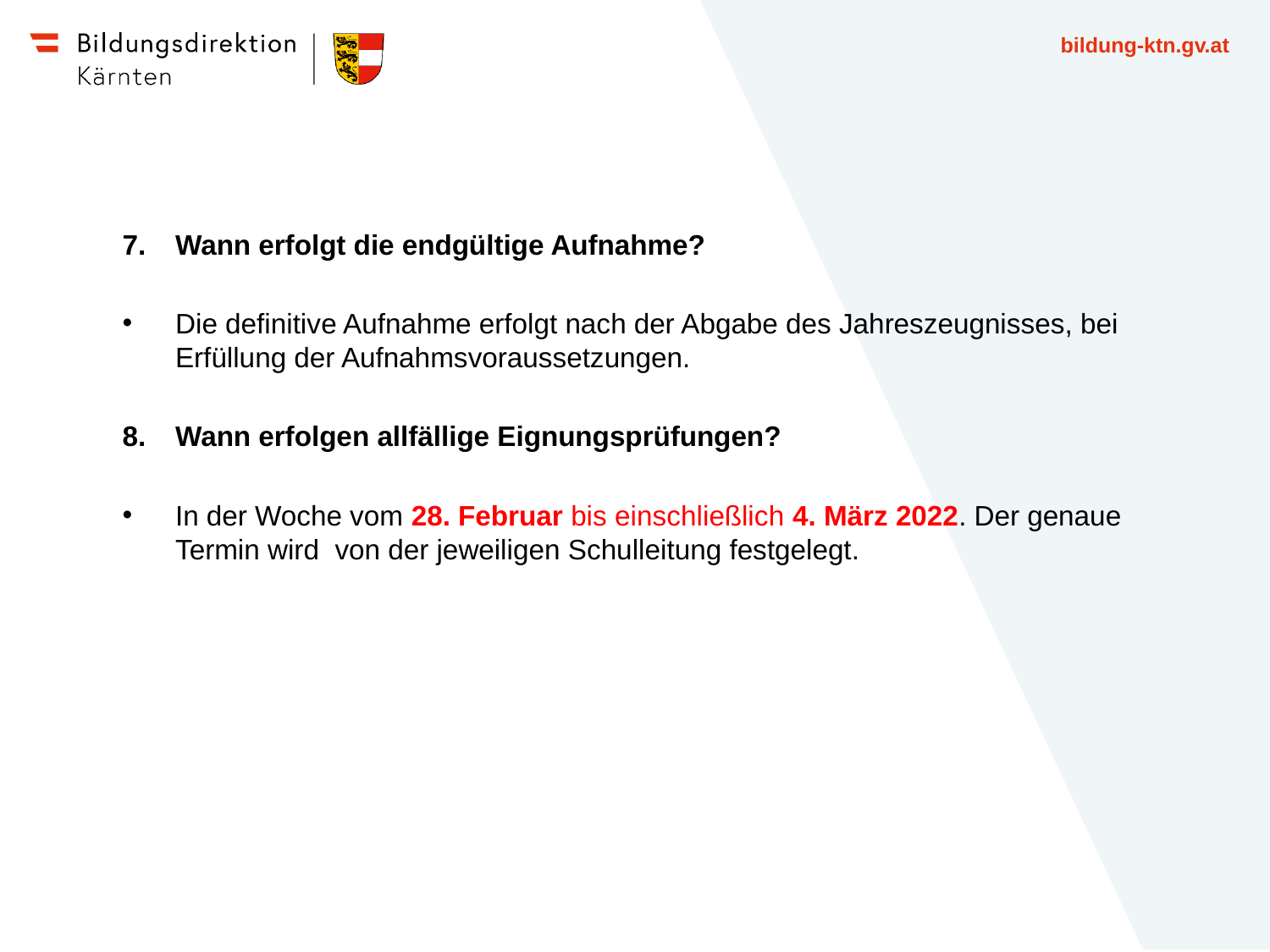

Wann erfolgt die endgültige Aufnahme?

Die definitive Aufnahme erfolgt nach der Abgabe des Jahreszeugnisses, bei Erfüllung der Aufnahmsvoraussetzungen.

Wann erfolgen allfällige Eignungsprüfungen?

In der Woche vom 28. Februar bis einschließlich 4. März 2022. Der genaue Termin wird  von der jeweiligen Schulleitung festgelegt.